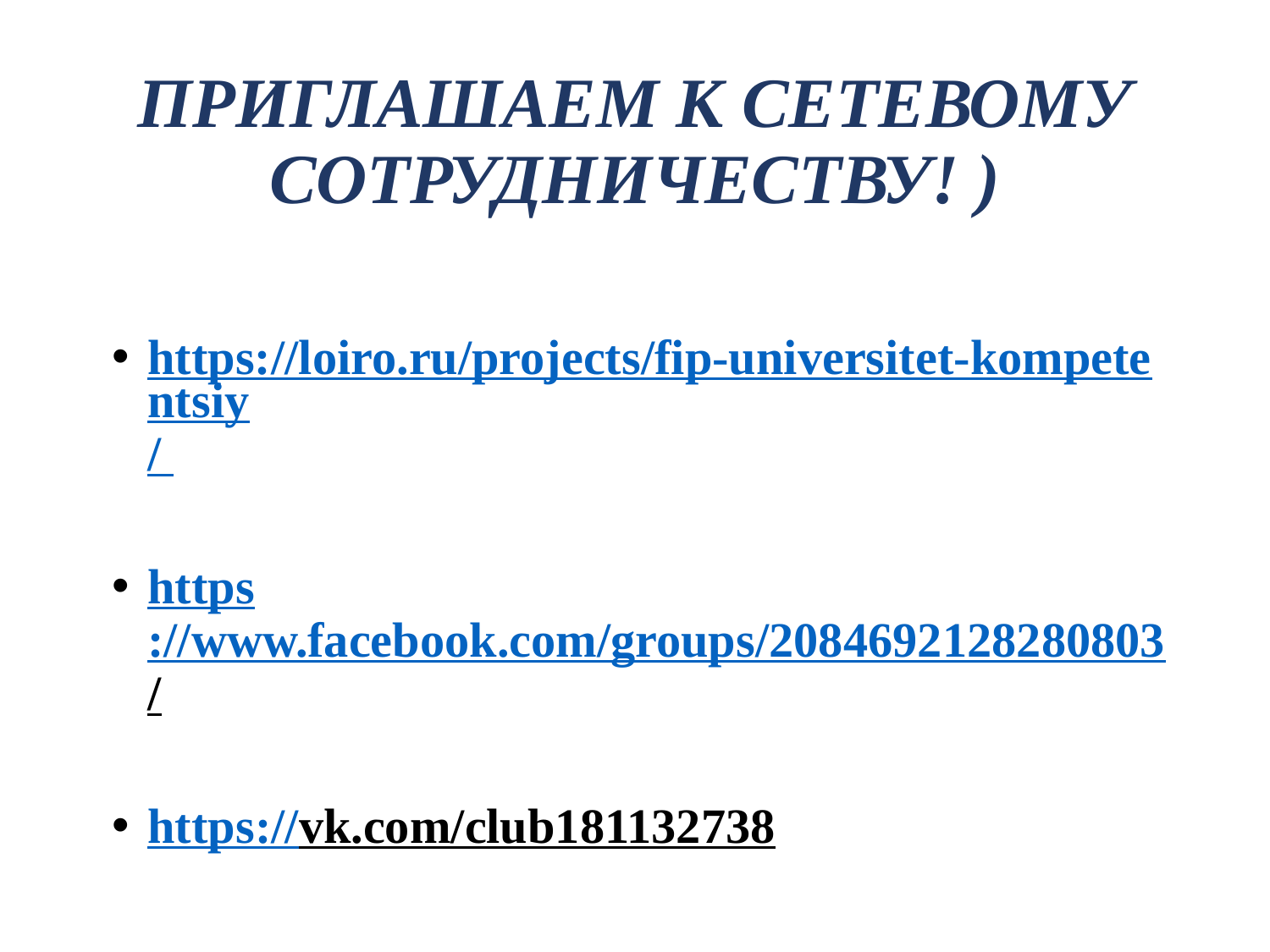

# ПРИГЛАШАЕМ К СЕТЕВОМУ СОТРУДНИЧЕСТВУ! )

https://loiro.ru/projects/fip-universitet-kompetentsiy/

https://www.facebook.com/groups/2084692128280803/

https://vk.com/club181132738